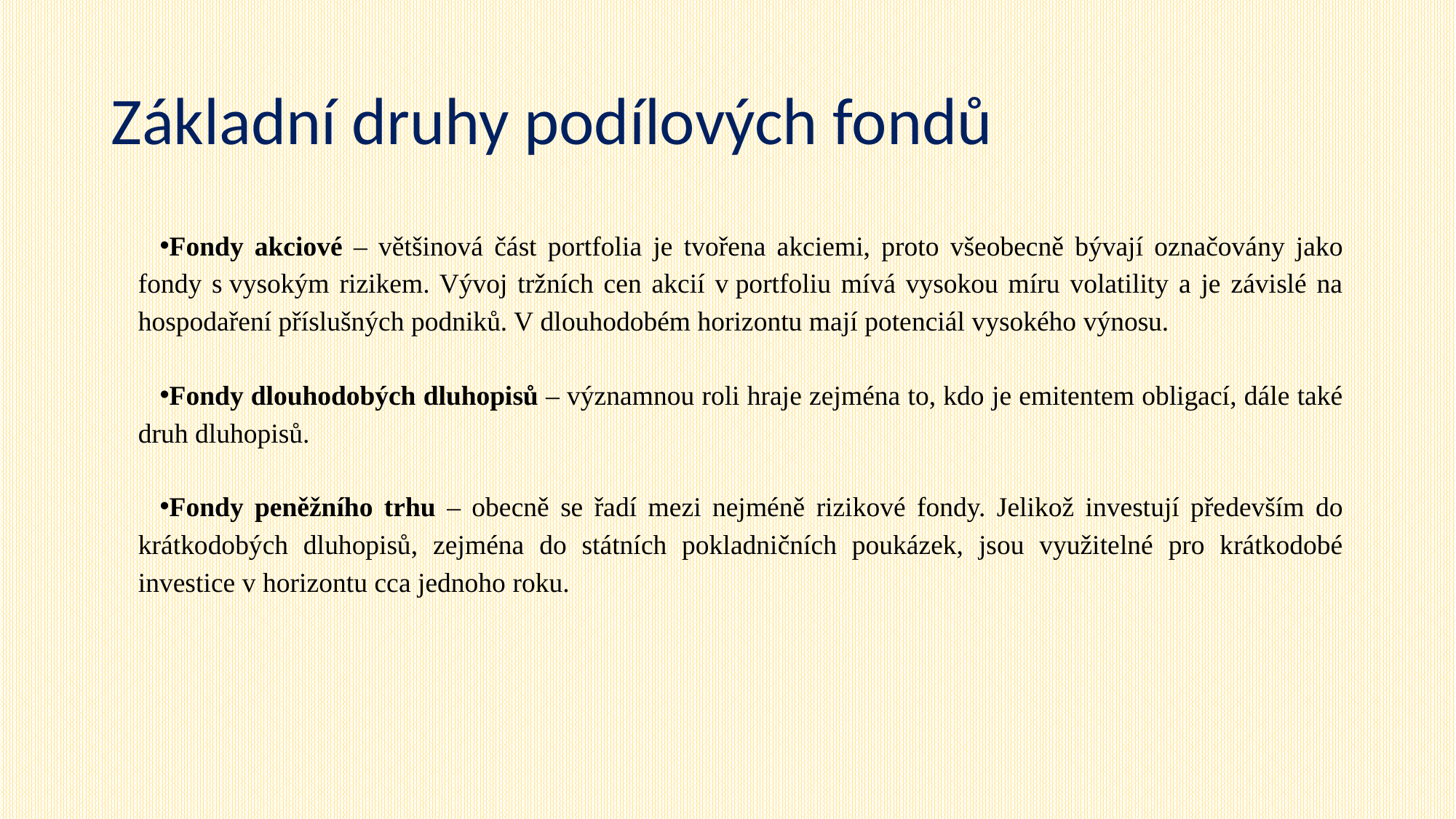

# Základní druhy podílových fondů
Fondy akciové – většinová část portfolia je tvořena akciemi, proto všeobecně bývají označovány jako fondy s vysokým rizikem. Vývoj tržních cen akcií v portfoliu mívá vysokou míru volatility a je závislé na hospodaření příslušných podniků. V dlouhodobém horizontu mají potenciál vysokého výnosu.
Fondy dlouhodobých dluhopisů – významnou roli hraje zejména to, kdo je emitentem obligací, dále také druh dluhopisů.
Fondy peněžního trhu – obecně se řadí mezi nejméně rizikové fondy. Jelikož investují především do krátkodobých dluhopisů, zejména do státních pokladničních poukázek, jsou využitelné pro krátkodobé investice v horizontu cca jednoho roku.